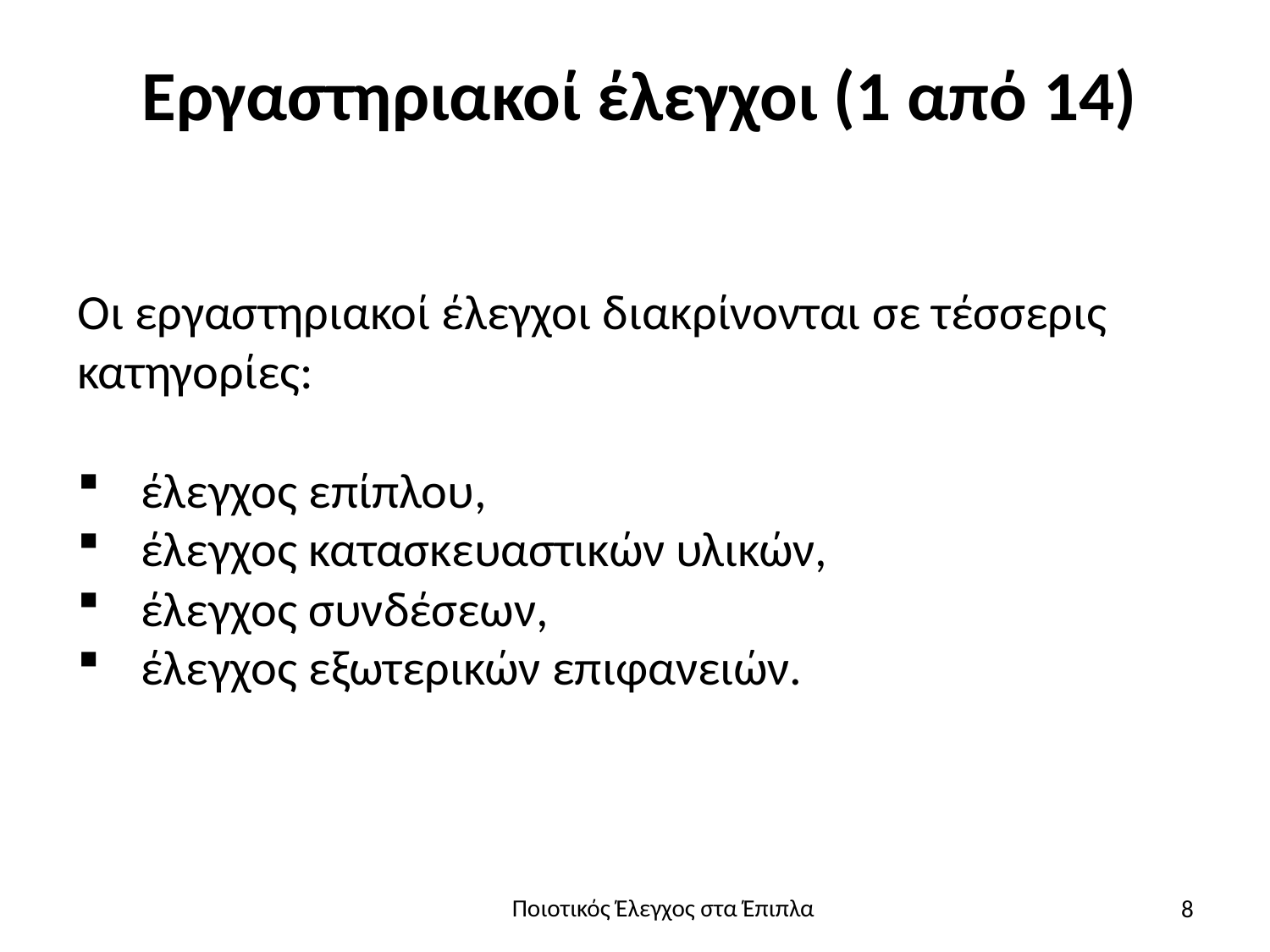

# Εργαστηριακοί έλεγχοι (1 από 14)
Οι εργαστηριακοί έλεγχοι διακρίνονται σε τέσσερις κατηγορίες:

έλεγχος επίπλου,
έλεγχος κατασκευαστικών υλικών,
έλεγχος συνδέσεων,
έλεγχος εξωτερικών επιφανειών.
8
Ποιοτικός Έλεγχος στα Έπιπλα